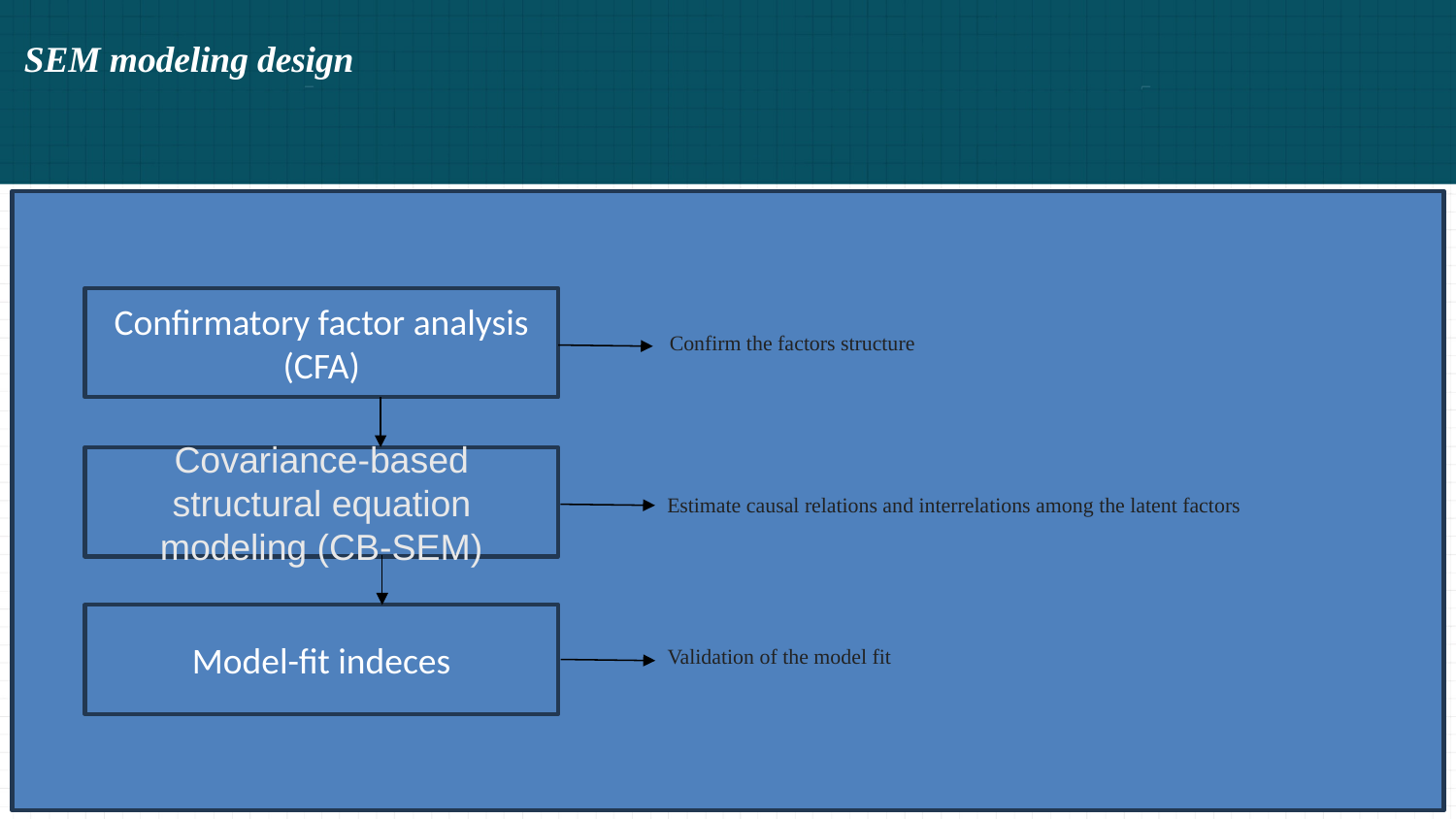

# SEM modeling design

Confirmatory factor analysis (CFA)
Confirm the factors structure
Covariance-based structural equation modeling (CB-SEM)
Estimate causal relations and interrelations among the latent factors
Model-fit indeces
Validation of the model fit